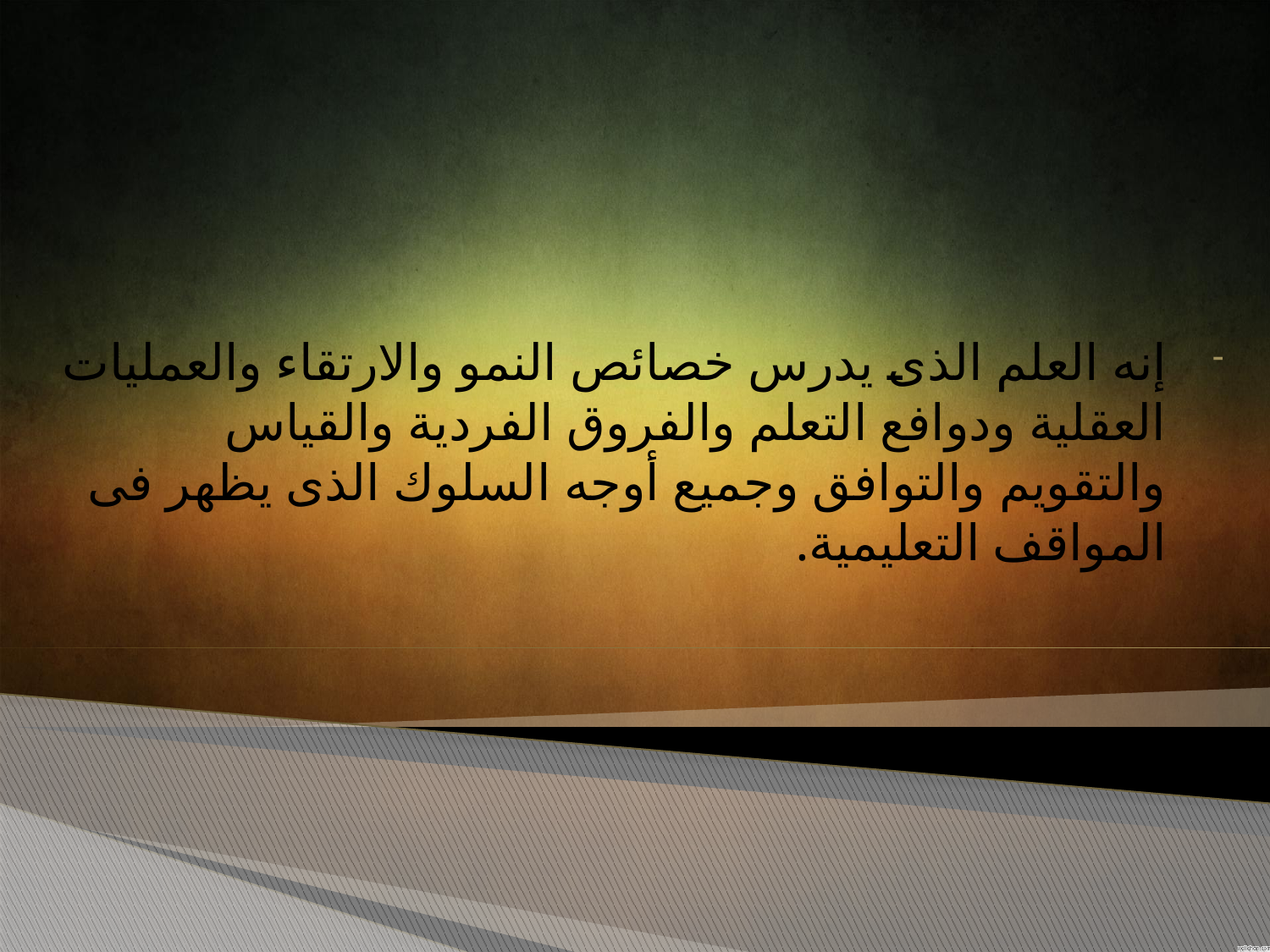

إنه العلم الذى يدرس خصائص النمو والارتقاء والعمليات العقلية ودوافع التعلم والفروق الفردية والقياس والتقويم والتوافق وجميع أوجه السلوك الذى يظهر فى المواقف التعليمية.